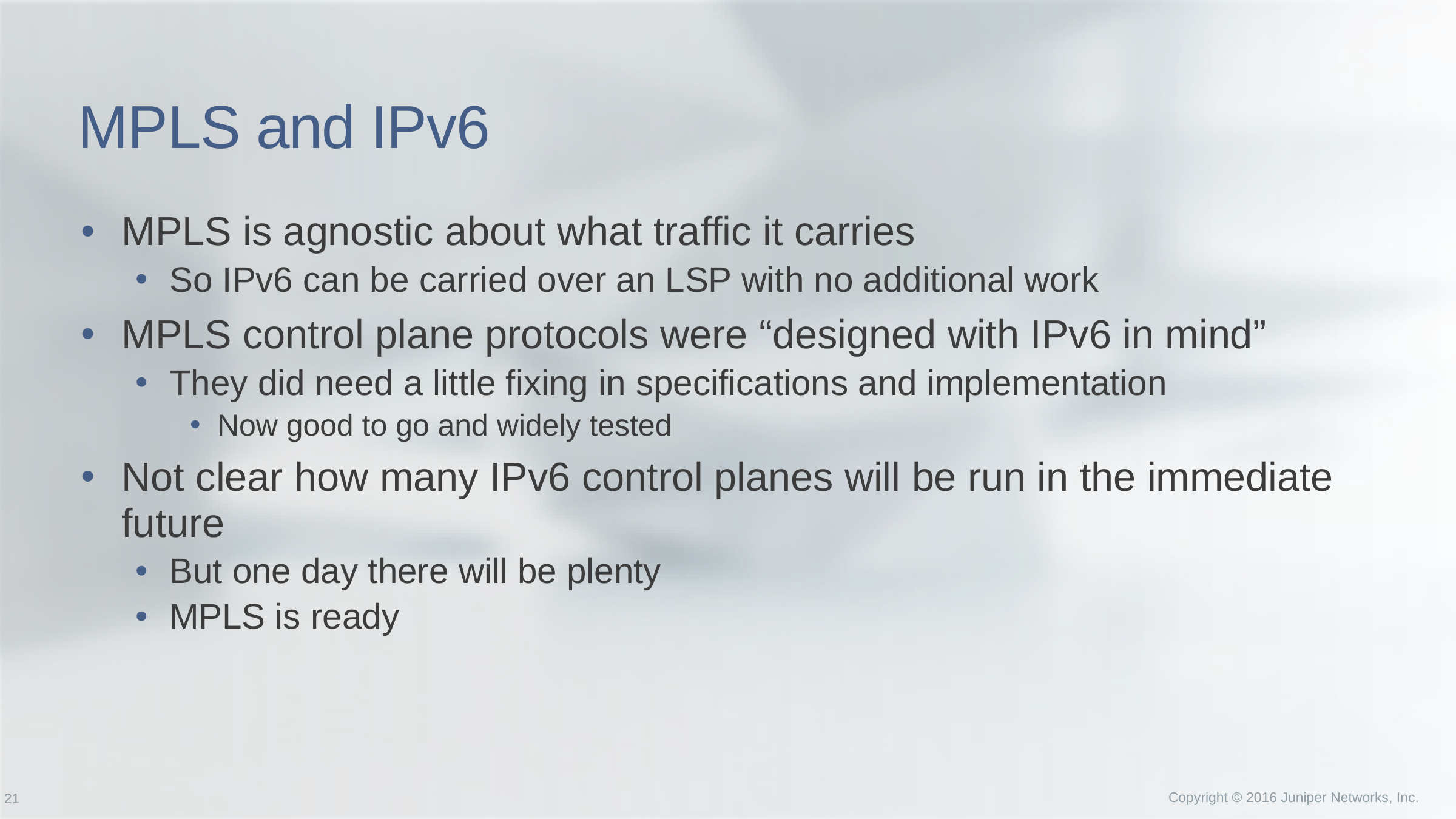

# MPLS and IPv6
MPLS is agnostic about what traffic it carries
So IPv6 can be carried over an LSP with no additional work
MPLS control plane protocols were “designed with IPv6 in mind”
They did need a little fixing in specifications and implementation
Now good to go and widely tested
Not clear how many IPv6 control planes will be run in the immediate future
But one day there will be plenty
MPLS is ready